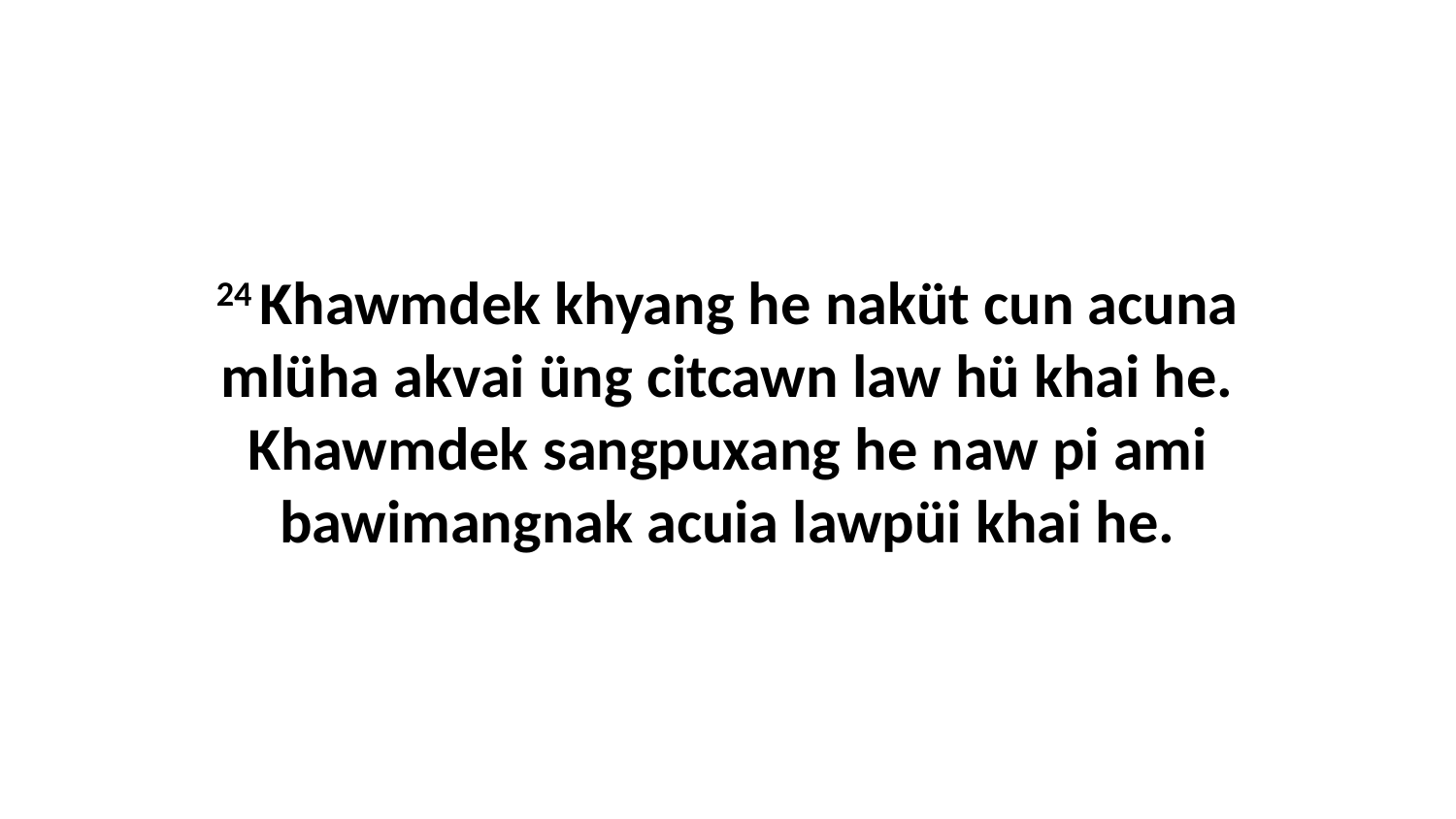

24 Khawmdek khyang he naküt cun acuna mlüha akvai üng citcawn law hü khai he. Khawmdek sangpuxang he naw pi ami bawimangnak acuia lawpüi khai he.